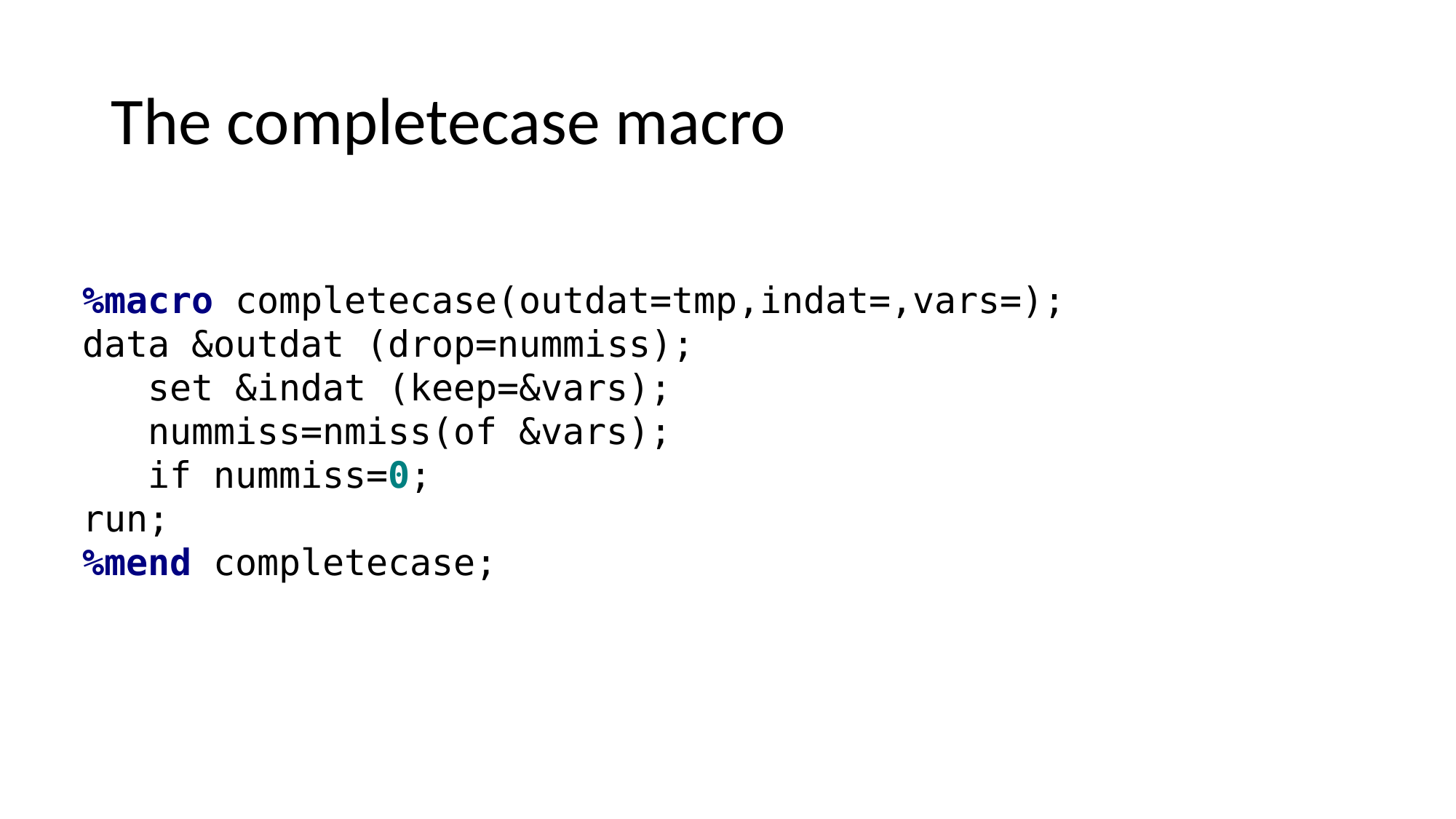

# The completecase macro
%macro completecase(outdat=tmp,indat=,vars=);
data &outdat (drop=nummiss);
   set &indat (keep=&vars);
   nummiss=nmiss(of &vars);
   if nummiss=0;
run;
%mend completecase;